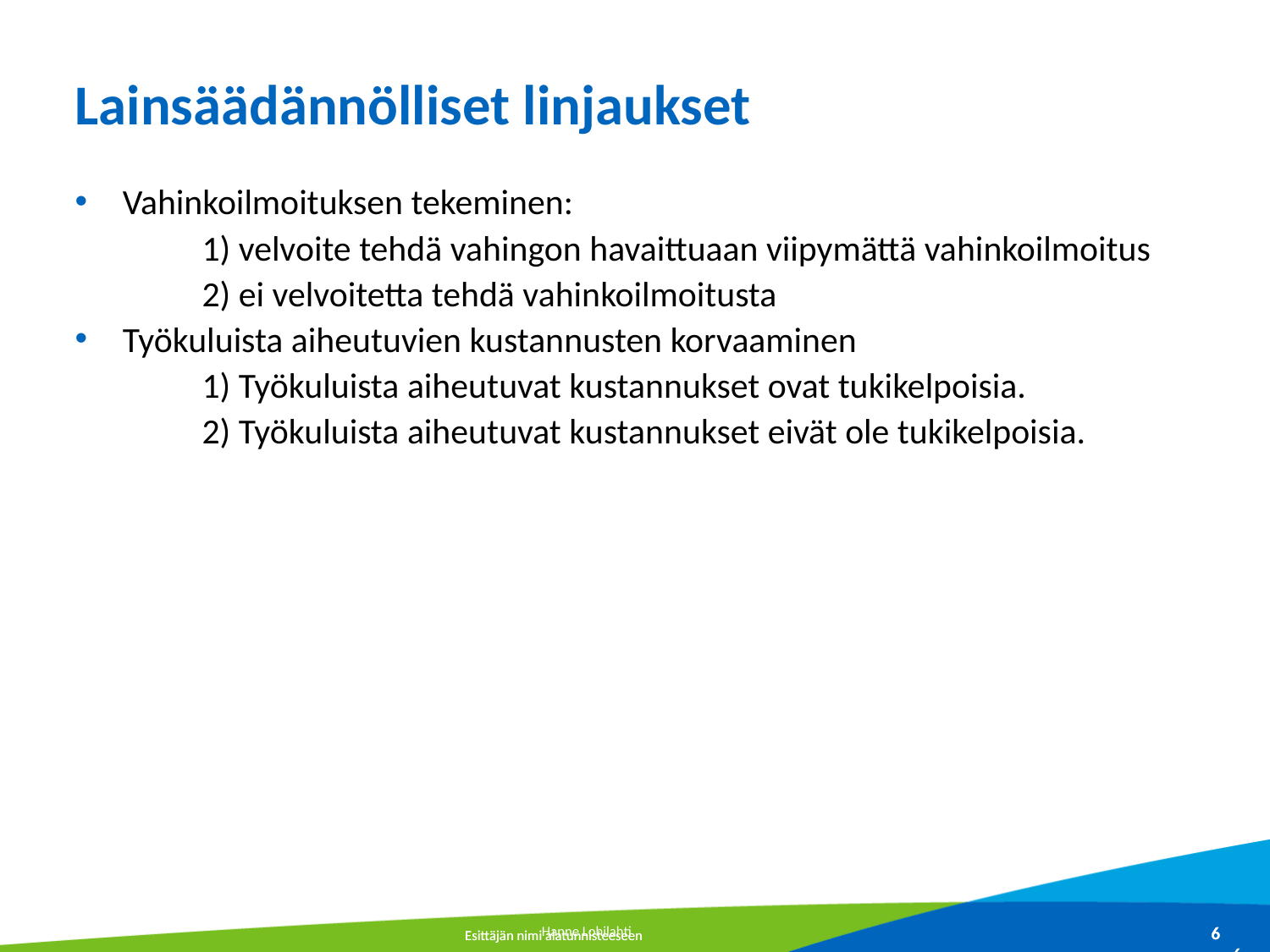

Lainsäädännölliset linjaukset
Vahinkoilmoituksen tekeminen:
	1) velvoite tehdä vahingon havaittuaan viipymättä vahinkoilmoitus
	2) ei velvoitetta tehdä vahinkoilmoitusta
Työkuluista aiheutuvien kustannusten korvaaminen
	1) Työkuluista aiheutuvat kustannukset ovat tukikelpoisia.
	2) Työkuluista aiheutuvat kustannukset eivät ole tukikelpoisia.

	Hanne Lohilahti
Esittäjän nimi alatunnisteeseen
Esittäjän nimi alatunnisteeseen
6
6
6